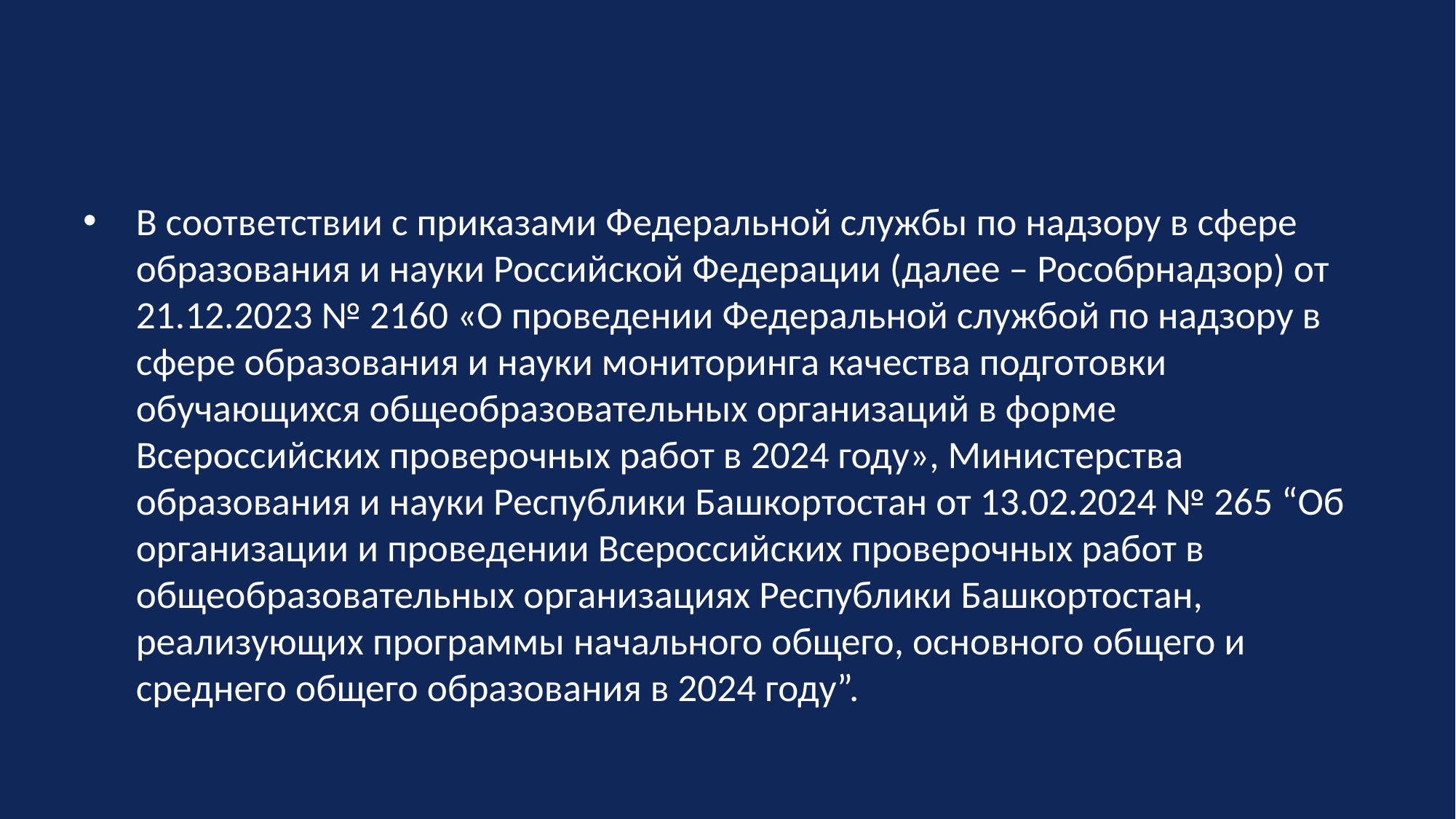

#
В соответствии с приказами Федеральной службы по надзору в сфере образования и науки Российской Федерации (далее – Рособрнадзор) от 21.12.2023 № 2160 «О проведении Федеральной службой по надзору в сфере образования и науки мониторинга качества подготовки обучающихся общеобразовательных организаций в форме Всероссийских проверочных работ в 2024 году», Министерства образования и науки Республики Башкортостан от 13.02.2024 № 265 “Об организации и проведении Всероссийских проверочных работ в общеобразовательных организациях Республики Башкортостан, реализующих программы начального общего, основного общего и среднего общего образования в 2024 году”.